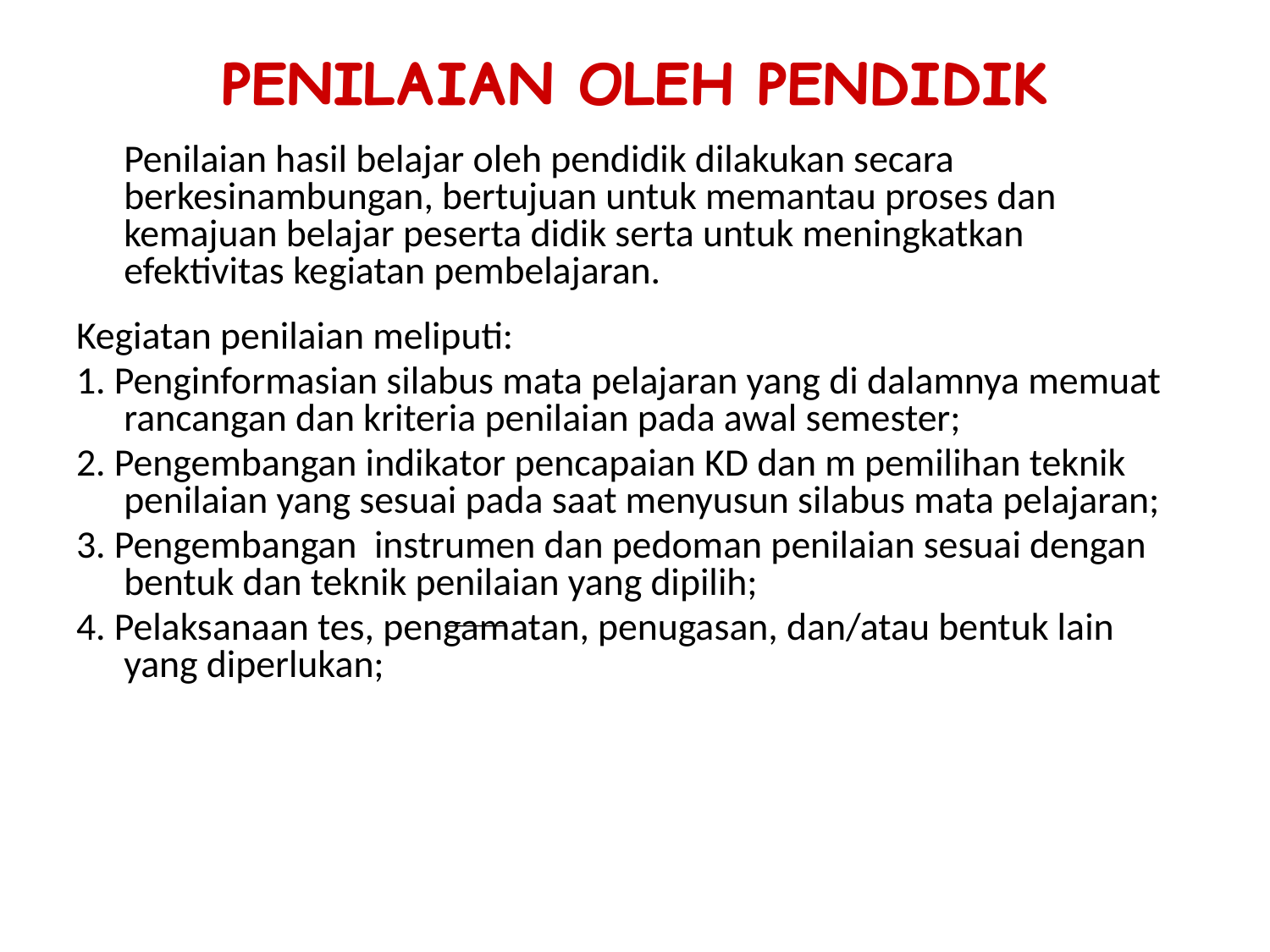

# PENILAIAN OLEH PENDIDIK
	Penilaian hasil belajar oleh pendidik dilakukan secara berkesinambungan, bertujuan untuk memantau proses dan kemajuan belajar peserta didik serta untuk meningkatkan efektivitas kegiatan pembelajaran.

Kegiatan penilaian meliputi:
1. Penginformasian silabus mata pelajaran yang di dalamnya memuat rancangan dan kriteria penilaian pada awal semester;
2. Pengembangan indikator pencapaian KD dan m pemilihan teknik penilaian yang sesuai pada saat menyusun silabus mata pelajaran;
3. Pengembangan  instrumen dan pedoman penilaian sesuai dengan bentuk dan teknik penilaian yang dipilih;
4. Pelaksanaan tes, pengamatan, penugasan, dan/atau bentuk lain yang diperlukan;